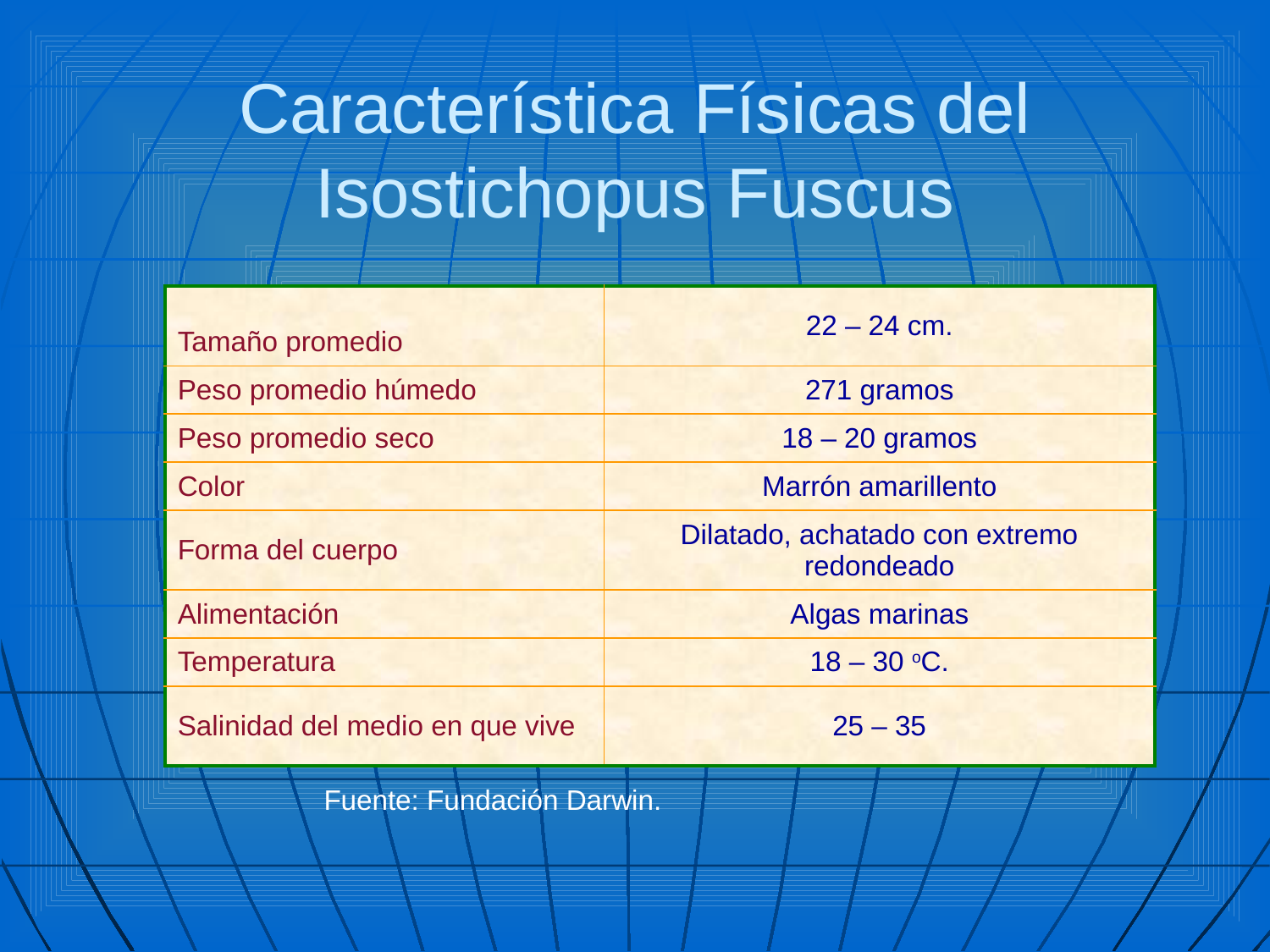

# Característica Físicas del Isostichopus Fuscus
| Tamaño promedio | 22 – 24 cm. |
| --- | --- |
| Peso promedio húmedo | 271 gramos |
| Peso promedio seco | 18 – 20 gramos |
| Color | Marrón amarillento |
| Forma del cuerpo | Dilatado, achatado con extremo redondeado |
| Alimentación | Algas marinas |
| Temperatura | 18 – 30 oC. |
| Salinidad del medio en que vive | 25 – 35 |
                Fuente: Fundación Darwin.